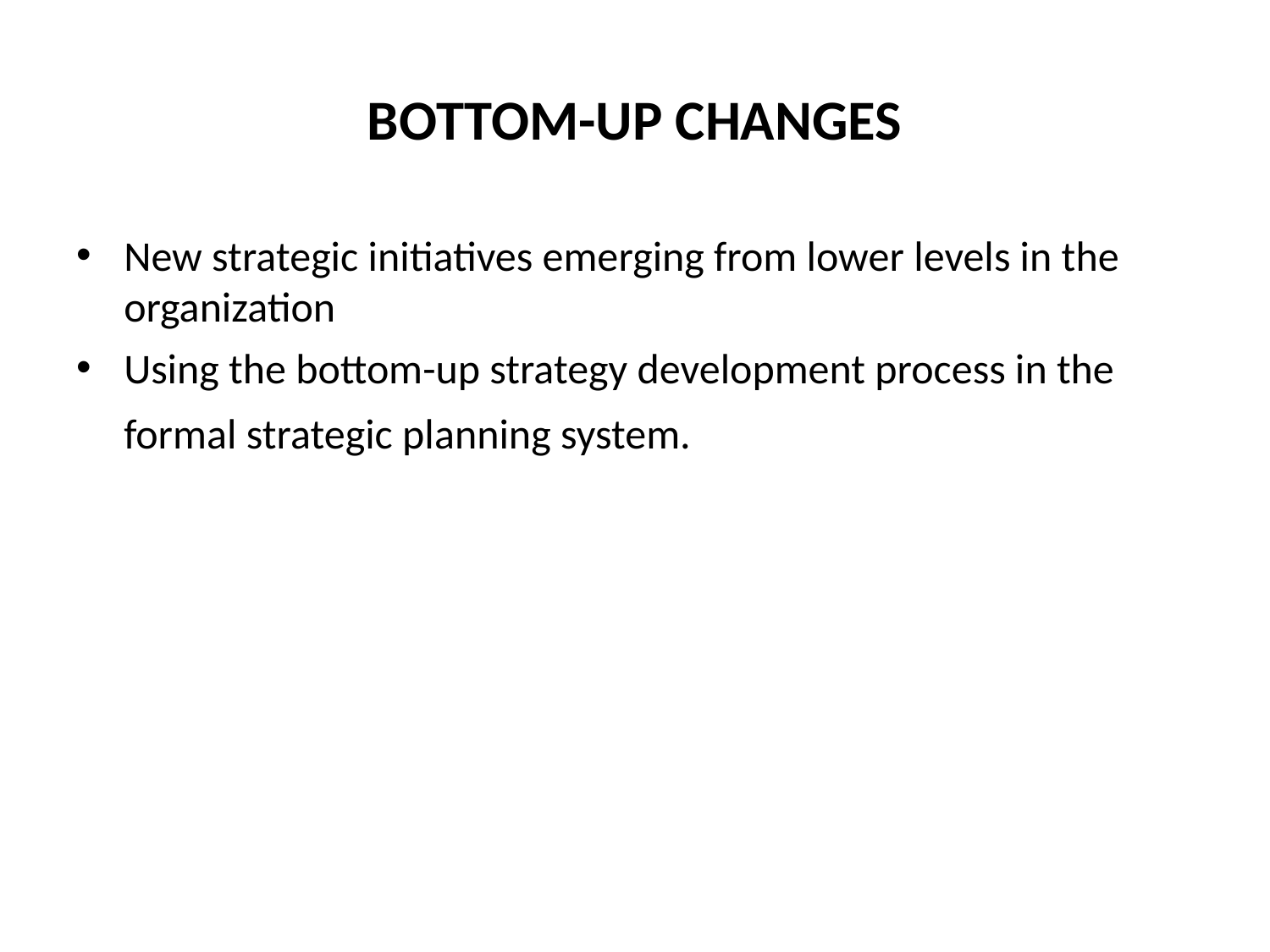

# BOTTOM-UP CHANGES
New strategic initiatives emerging from lower levels in the organization
Using the bottom-up strategy development process in the formal strategic planning system.